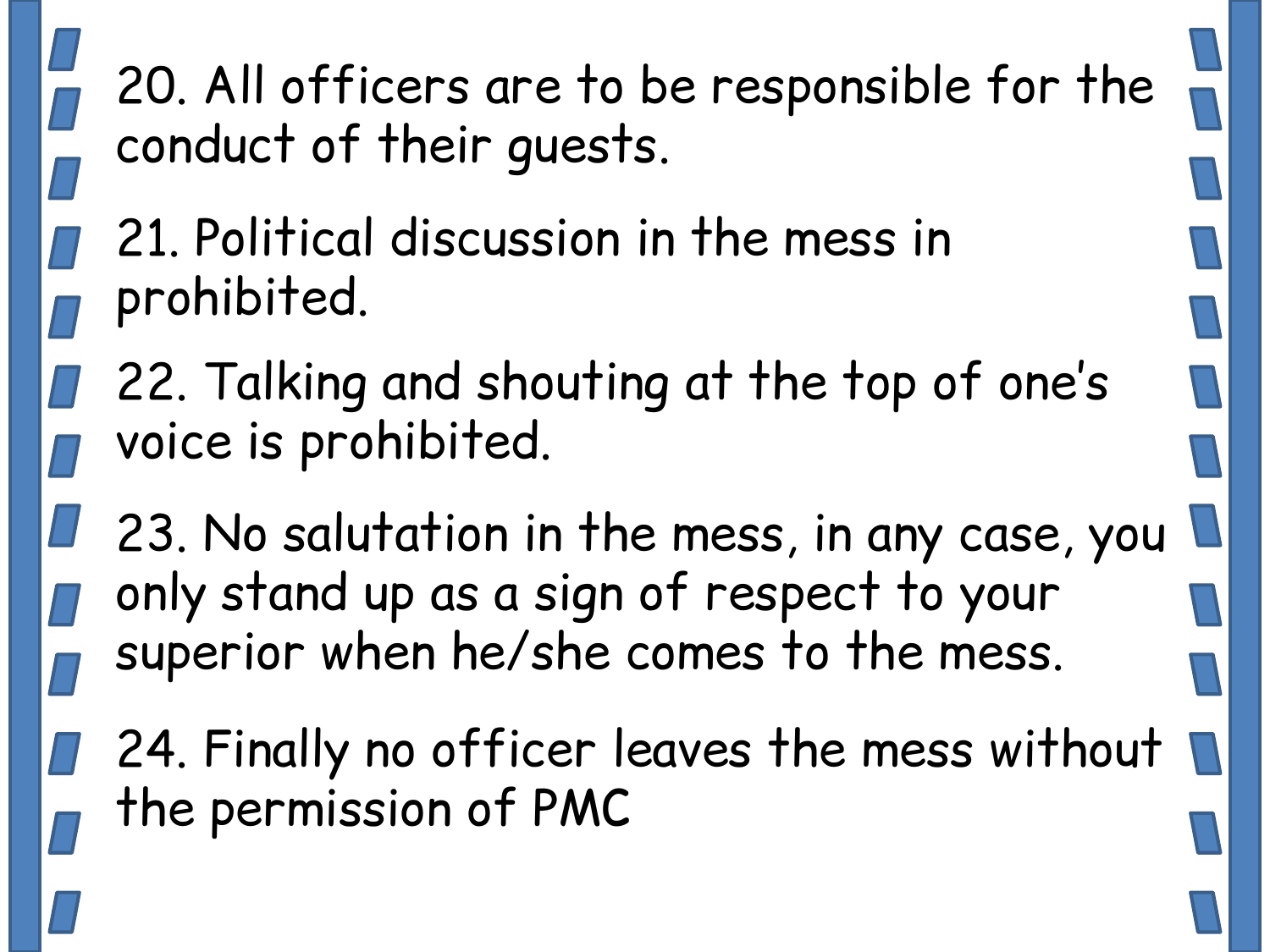

20. All officers are to be responsible for the conduct of their guests.

21. Political discussion in the mess in prohibited.

22. Talking and shouting at the top of one’s voice is prohibited.

23. No salutation in the mess, in any case, you only stand up as a sign of respect to your superior when he/she comes to the mess.

24. Finally no officer leaves the mess without the permission of PMC